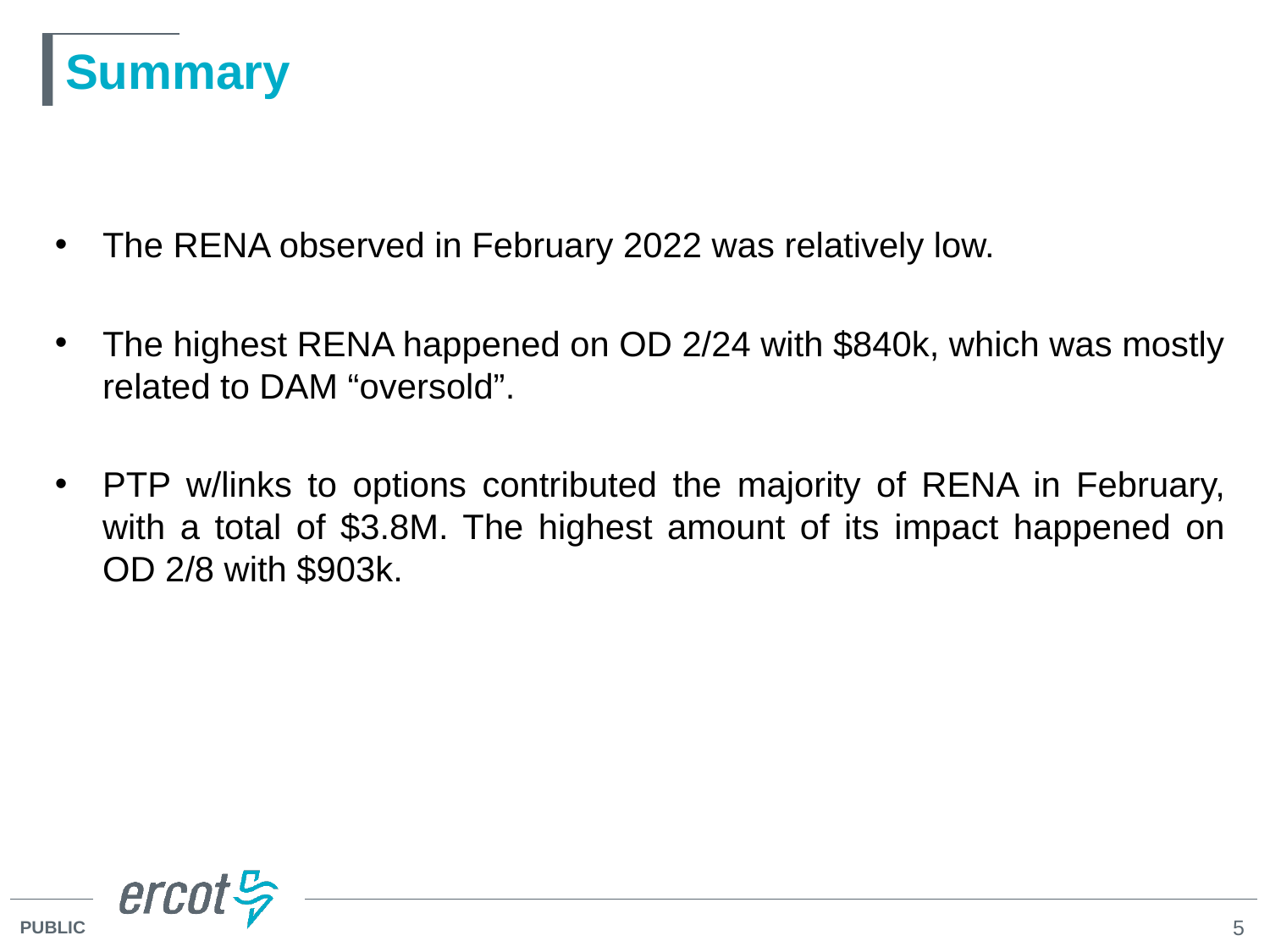

# Summary

The RENA observed in February 2022 was relatively low.

The highest RENA happened on OD 2/24 with $840k, which was mostly related to DAM “oversold”.

PTP w/links to options contributed the majority of RENA in February, with a total of $3.8M. The highest amount of its impact happened on OD 2/8 with $903k.